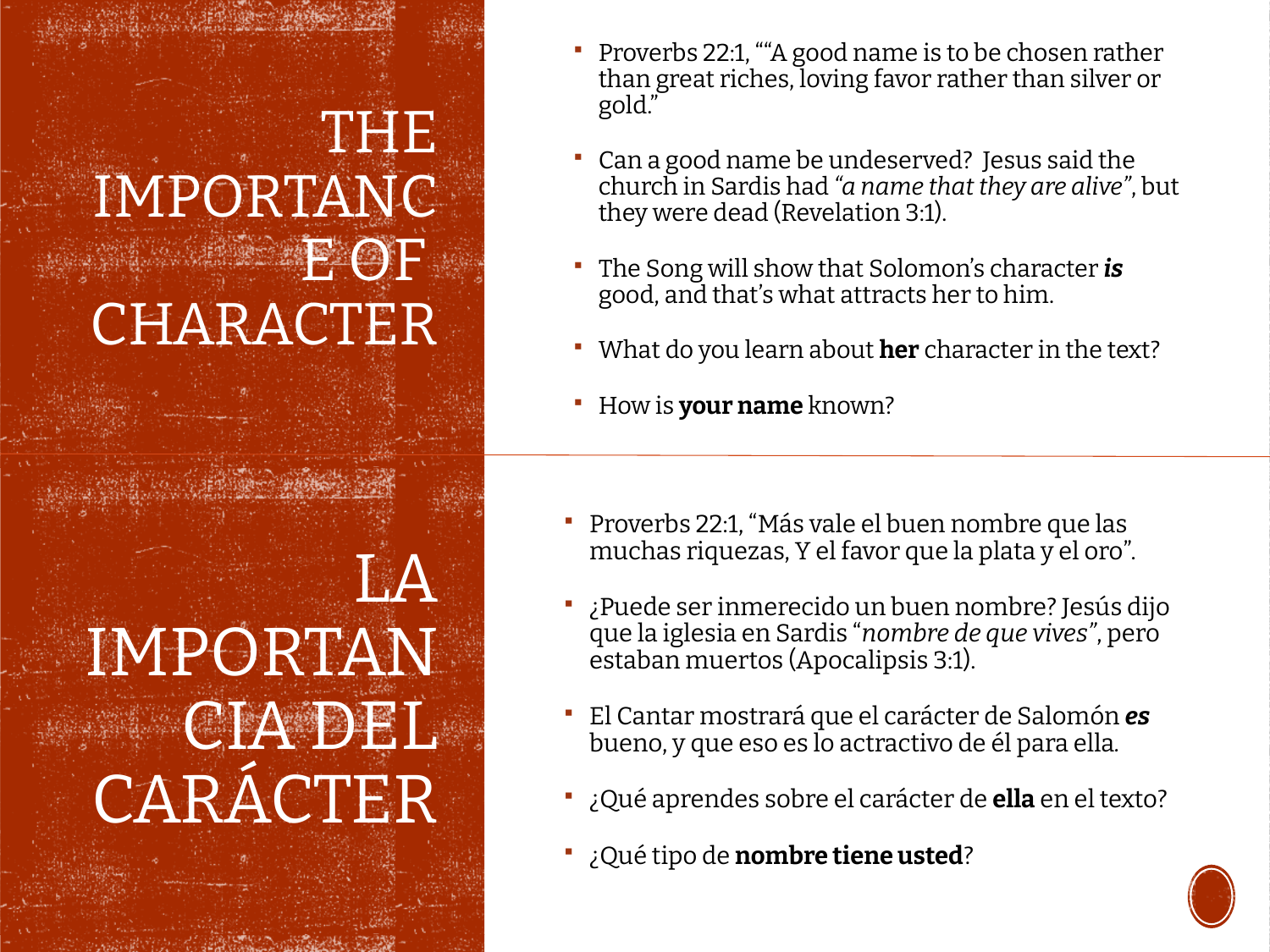

Proverbs 22:1, ““A good name is to be chosen rather than great riches, loving favor rather than silver or gold.”
Can a good name be undeserved?  Jesus said the church in Sardis had “a name that they are alive”, but they were dead (Revelation 3:1).
The Song will show that Solomon’s character is good, and that’s what attracts her to him.
What do you learn about her character in the text?
How is your name known?
# The Importance of Character
Proverbs 22:1, “Más vale el buen nombre que las muchas riquezas, Y el favor que la plata y el oro”.
¿Puede ser inmerecido un buen nombre? Jesús dijo que la iglesia en Sardis “nombre de que vives”, pero estaban muertos (Apocalipsis 3:1).
El Cantar mostrará que el carácter de Salomón es bueno, y que eso es lo actractivo de él para ella.
¿Qué aprendes sobre el carácter de ella en el texto?
¿Qué tipo de nombre tiene usted?
La importancia del Carácter